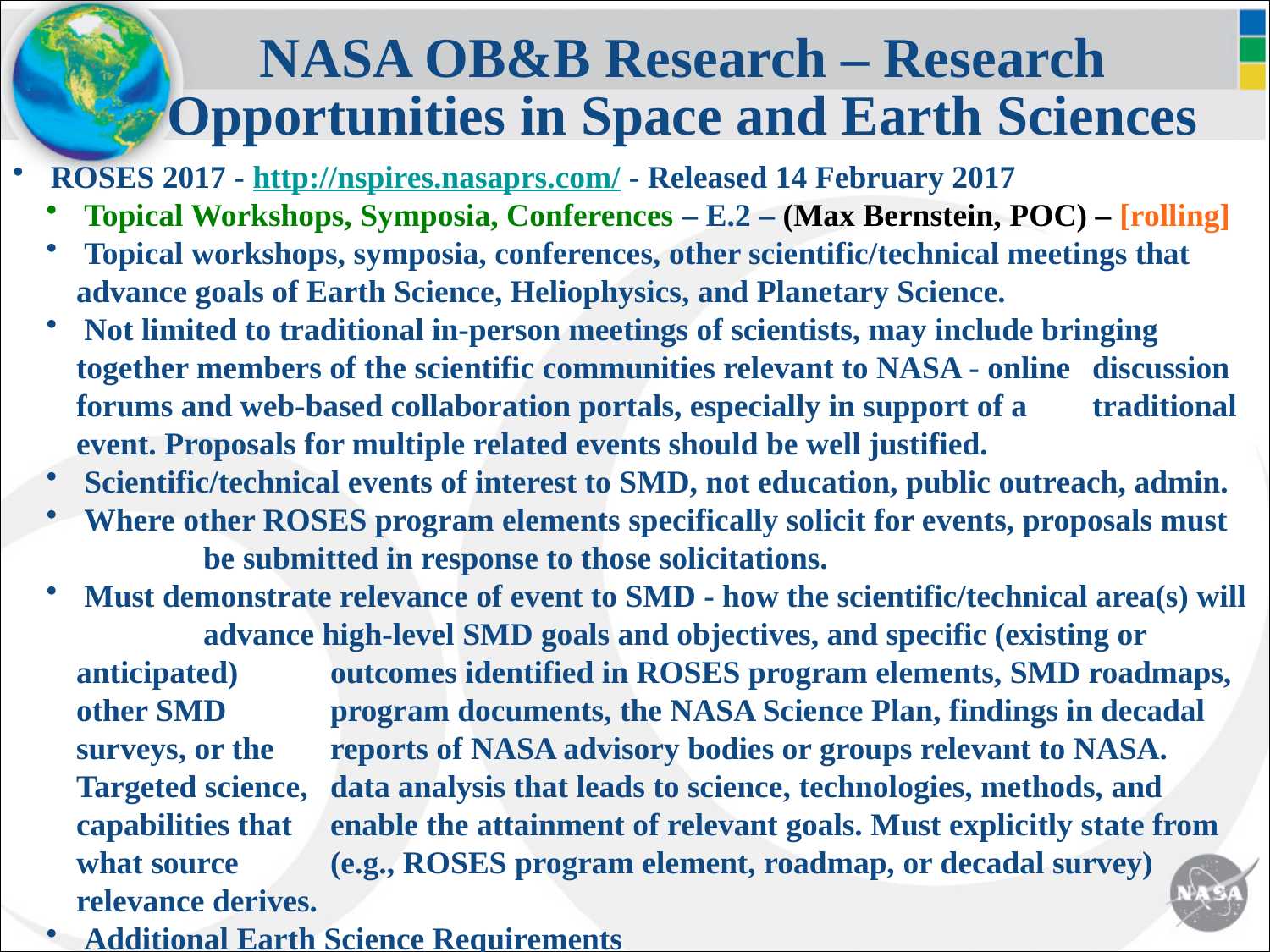

NASA OB&B Research – Research Opportunities in Space and Earth Sciences

 ROSES 2017 - http://nspires.nasaprs.com/ - Released 14 February 2017
 Topical Workshops, Symposia, Conferences – E.2 – (Max Bernstein, POC) – [rolling]
 Topical workshops, symposia, conferences, other scientific/technical meetings that 	advance goals of Earth Science, Heliophysics, and Planetary Science.
 Not limited to traditional in-person meetings of scientists, may include bringing 	together members of the scientific communities relevant to NASA - online 	discussion forums and web-based collaboration portals, especially in support of a 	traditional event. Proposals for multiple related events should be well justified.
 Scientific/technical events of interest to SMD, not education, public outreach, admin.
 Where other ROSES program elements specifically solicit for events, proposals must 	be submitted in response to those solicitations.
 Must demonstrate relevance of event to SMD - how the scientific/technical area(s) will 	advance high-level SMD goals and objectives, and specific (existing or anticipated) 	outcomes identified in ROSES program elements, SMD roadmaps, other SMD 	program documents, the NASA Science Plan, findings in decadal surveys, or the 	reports of NASA advisory bodies or groups relevant to NASA. Targeted science, 	data analysis that leads to science, technologies, methods, and capabilities that 	enable the attainment of relevant goals. Must explicitly state from what source 	(e.g., ROSES program element, roadmap, or decadal survey) relevance derives.
 Additional Earth Science Requirements